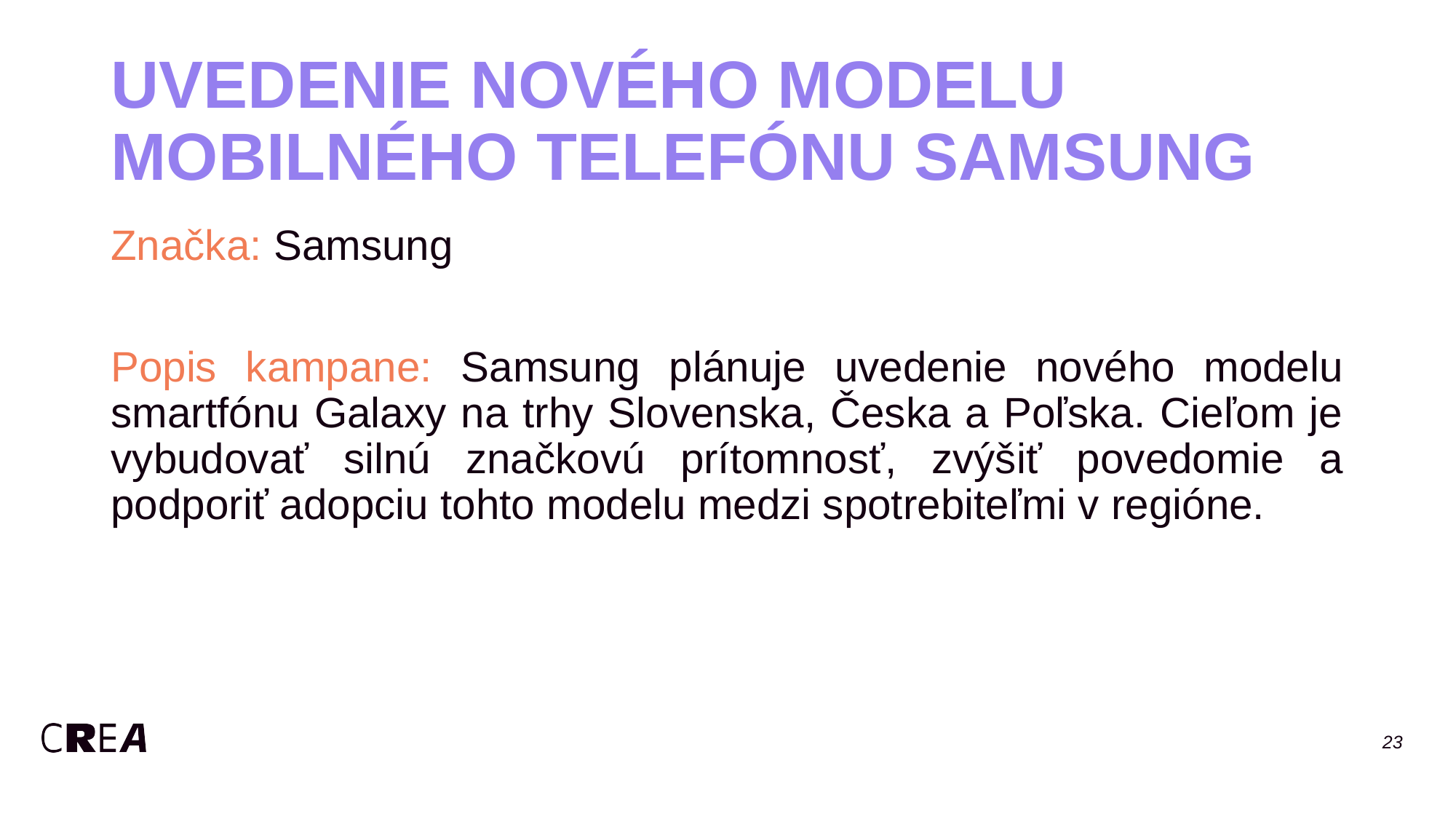

# UVEDENIE NOVÉHO MODELU MOBILNÉHO TELEFÓNU SAMSUNG
Značka: Samsung

Popis kampane: Samsung plánuje uvedenie nového modelu smartfónu Galaxy na trhy Slovenska, Česka a Poľska. Cieľom je vybudovať silnú značkovú prítomnosť, zvýšiť povedomie a podporiť adopciu tohto modelu medzi spotrebiteľmi v regióne.